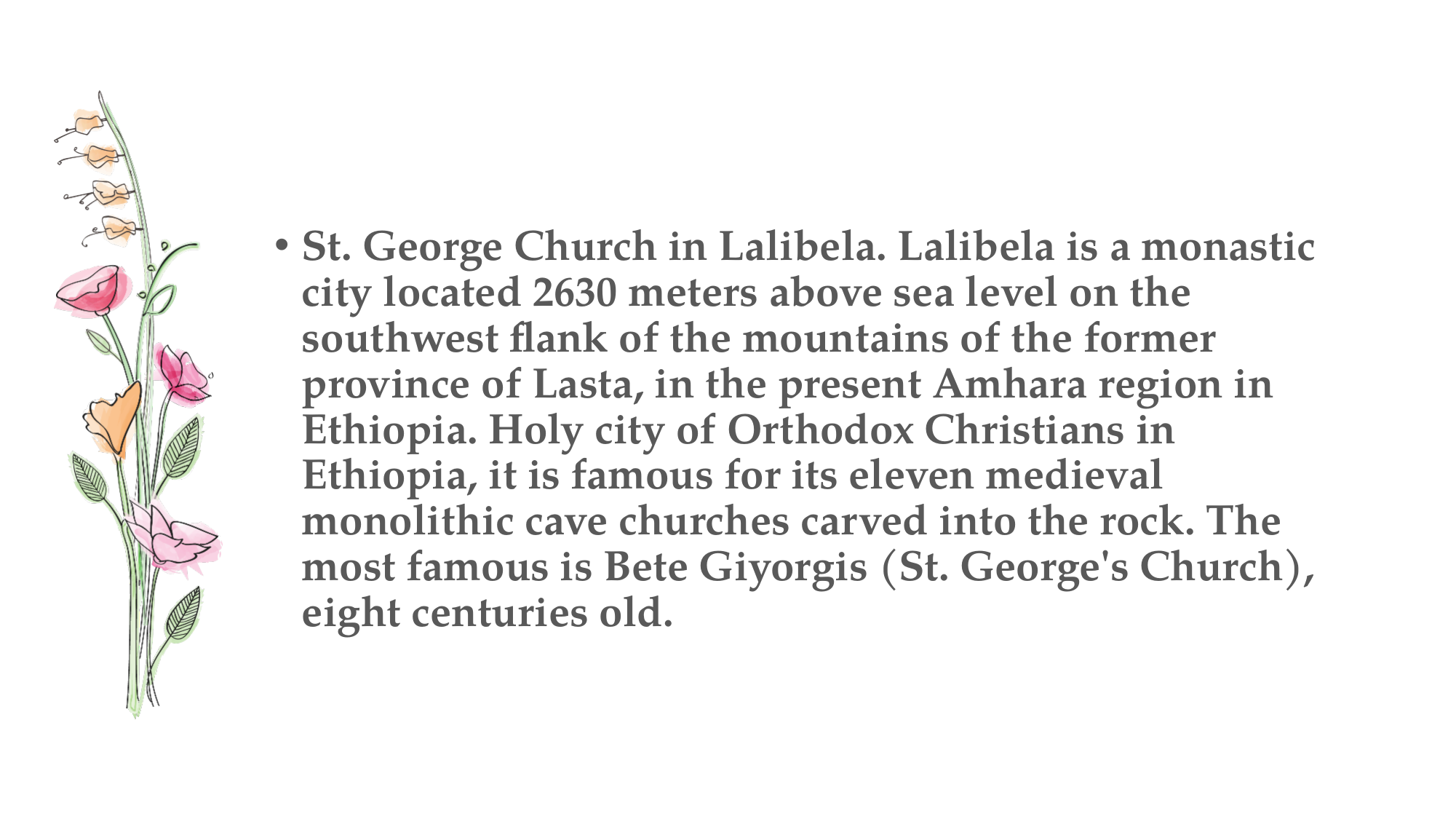

#
St. George Church in Lalibela. Lalibela is a monastic city located 2630 meters above sea level on the southwest flank of the mountains of the former province of Lasta, in the present Amhara region in Ethiopia. Holy city of Orthodox Christians in Ethiopia, it is famous for its eleven medieval monolithic cave churches carved into the rock. The most famous is Bete Giyorgis (St. George's Church), eight centuries old.